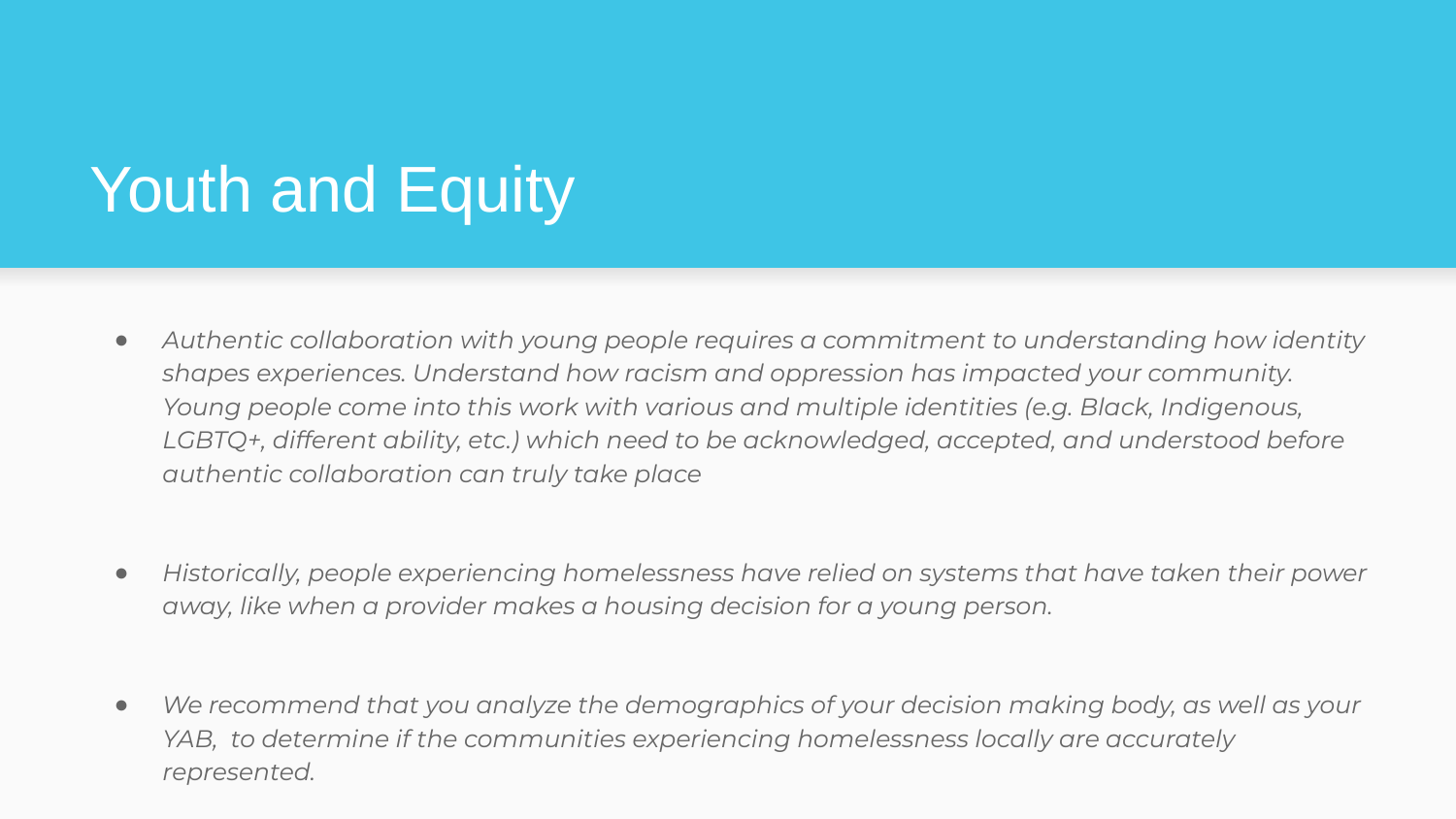

# Youth and Equity
Authentic collaboration with young people requires a commitment to understanding how identity shapes experiences. Understand how racism and oppression has impacted your community. Young people come into this work with various and multiple identities (e.g. Black, Indigenous, LGBTQ+, different ability, etc.) which need to be acknowledged, accepted, and understood before authentic collaboration can truly take place

Historically, people experiencing homelessness have relied on systems that have taken their power away, like when a provider makes a housing decision for a young person.

We recommend that you analyze the demographics of your decision making body, as well as your YAB,  to determine if the communities experiencing homelessness locally are accurately represented.